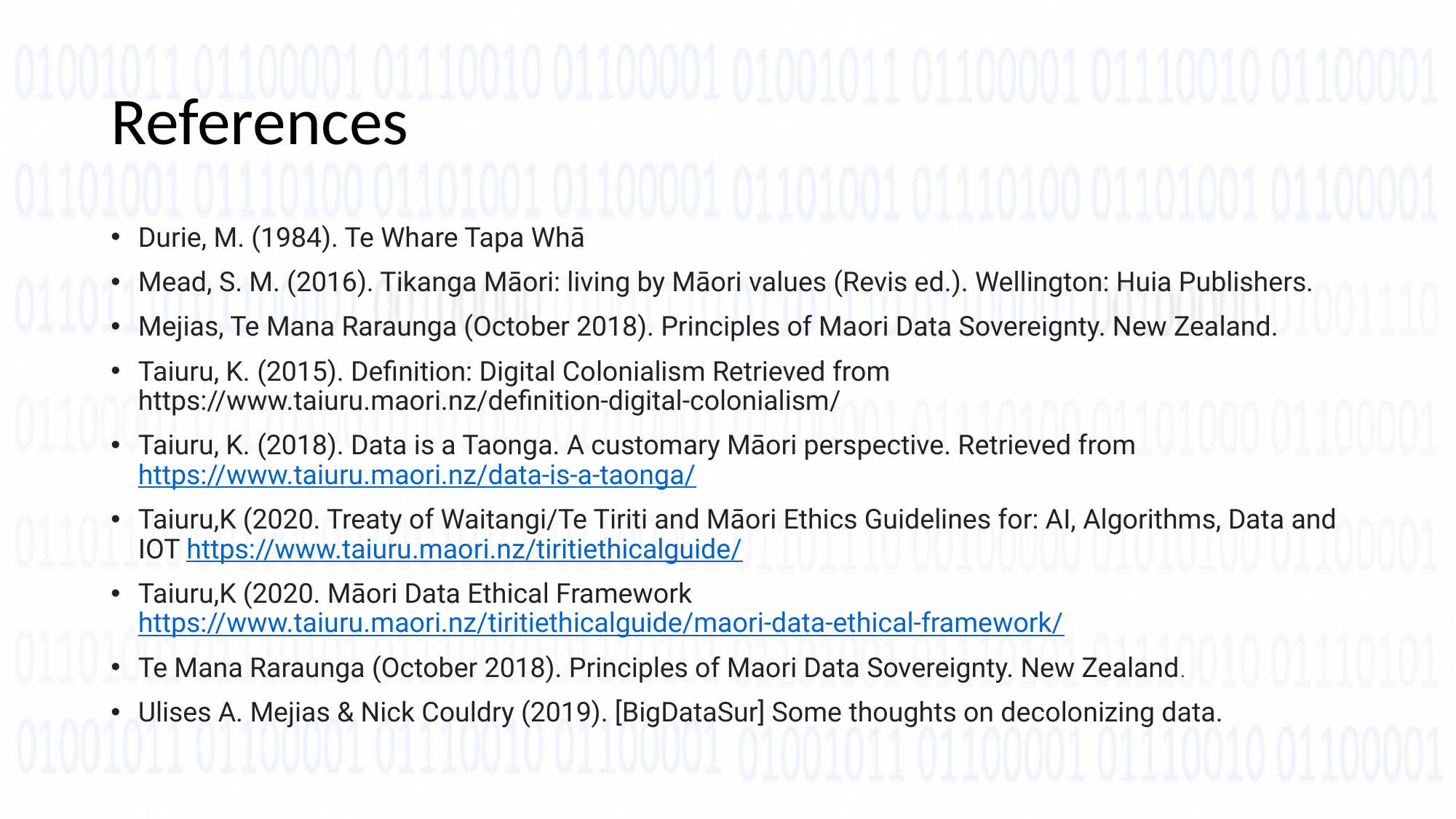

# References
Durie, M. (1984). Te Whare Tapa Whā
Mead, S. M. (2016). Tikanga Māori: living by Māori values (Revis ed.). Wellington: Huia Publishers.
Mejias, Te Mana Raraunga (October 2018). Principles of Maori Data Sovereignty. New Zealand.
Taiuru, K. (2015). Definition: Digital Colonialism Retrieved from https://www.taiuru.maori.nz/definition-digital-colonialism/
Taiuru, K. (2018). Data is a Taonga. A customary Māori perspective. Retrieved from https://www.taiuru.maori.nz/data-is-a-taonga/
Taiuru,K (2020. Treaty of Waitangi/Te Tiriti and Māori Ethics Guidelines for: AI, Algorithms, Data and IOT https://www.taiuru.maori.nz/tiritiethicalguide/
Taiuru,K (2020. Māori Data Ethical Framework https://www.taiuru.maori.nz/tiritiethicalguide/maori-data-ethical-framework/
Te Mana Raraunga (October 2018). Principles of Maori Data Sovereignty. New Zealand.
Ulises A. Mejias & Nick Couldry (2019). [BigDataSur] Some thoughts on decolonizing data.